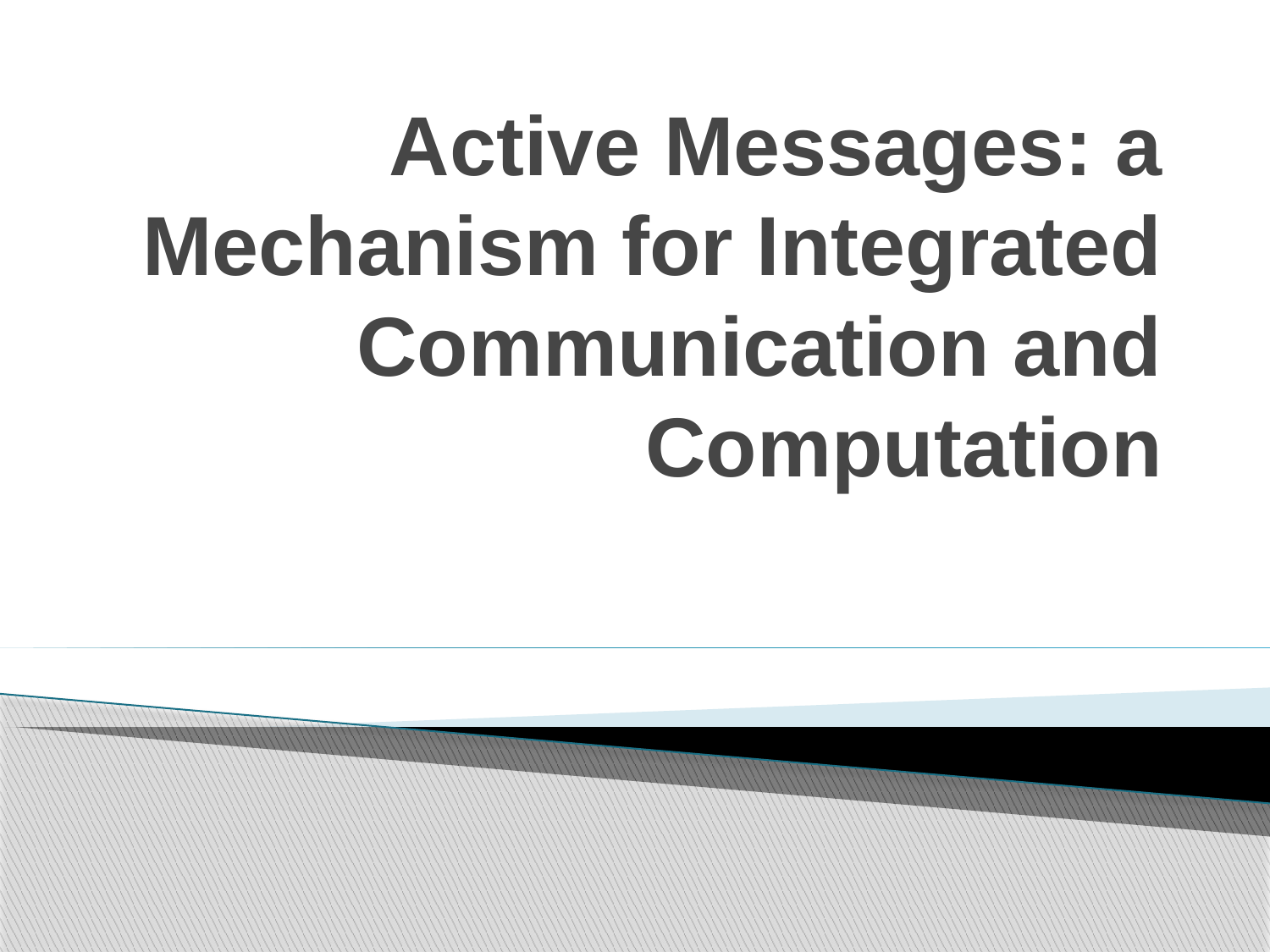

# Active Messages: a Mechanism for Integrated Communication and Computation